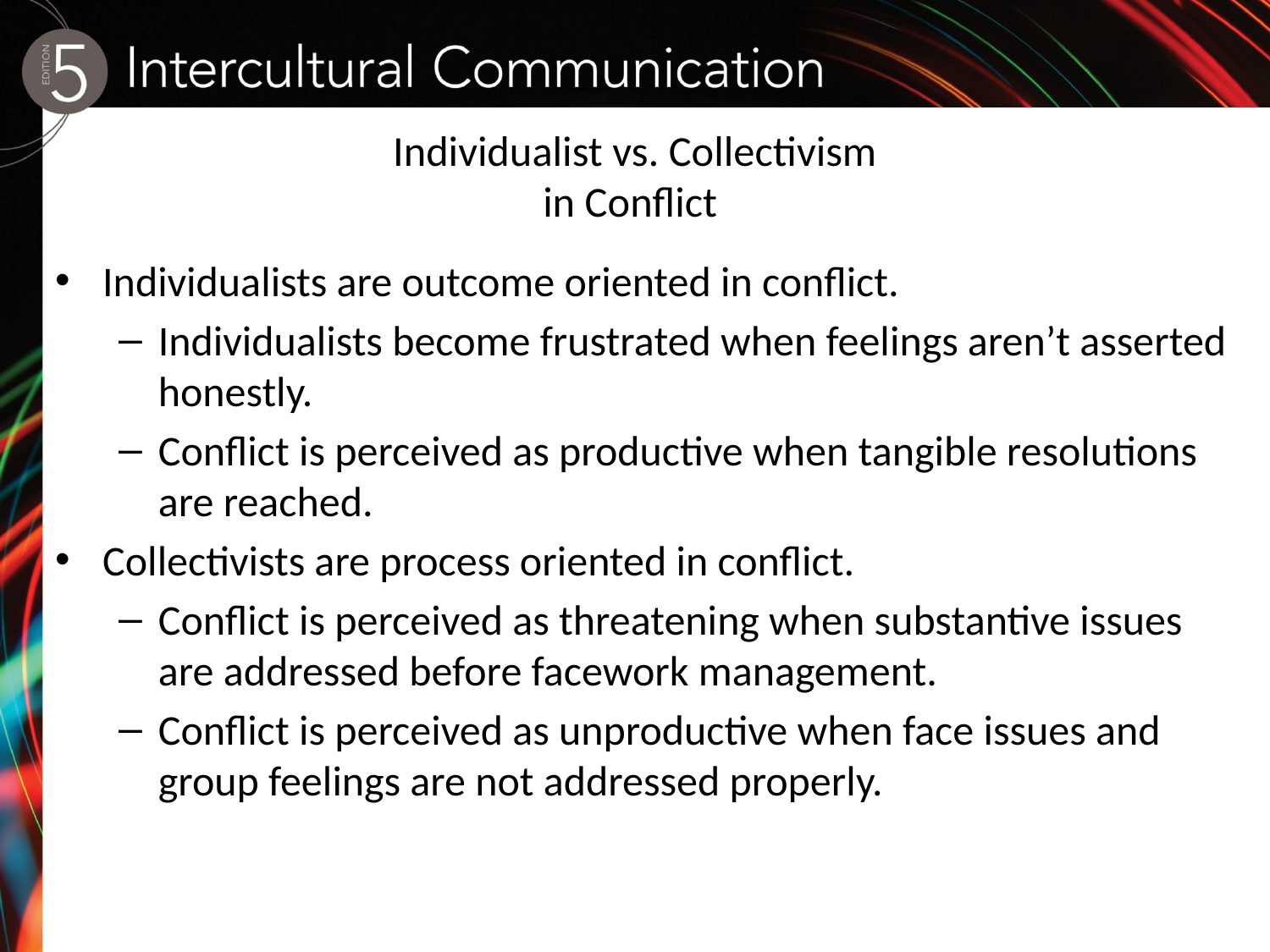

# Individualist vs. Collectivism in Conflict
Individualists are outcome oriented in conflict.
Individualists become frustrated when feelings aren’t asserted honestly.
Conflict is perceived as productive when tangible resolutions are reached.
Collectivists are process oriented in conflict.
Conflict is perceived as threatening when substantive issues are addressed before facework management.
Conflict is perceived as unproductive when face issues and group feelings are not addressed properly.